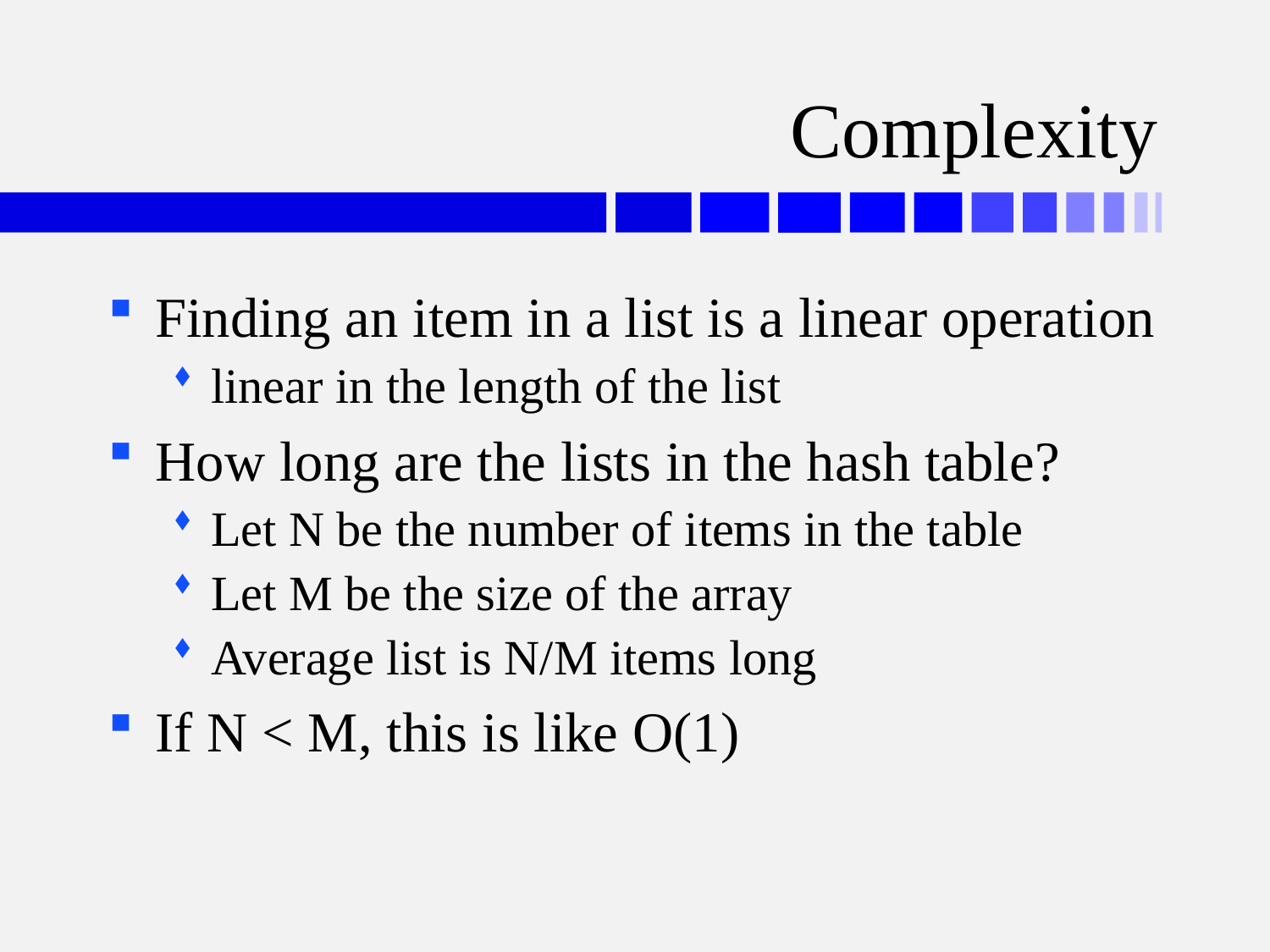

# Complexity
Finding an item in a list is a linear operation
linear in the length of the list
How long are the lists in the hash table?
Let N be the number of items in the table
Let M be the size of the array
Average list is N/M items long
If N < M, this is like O(1)